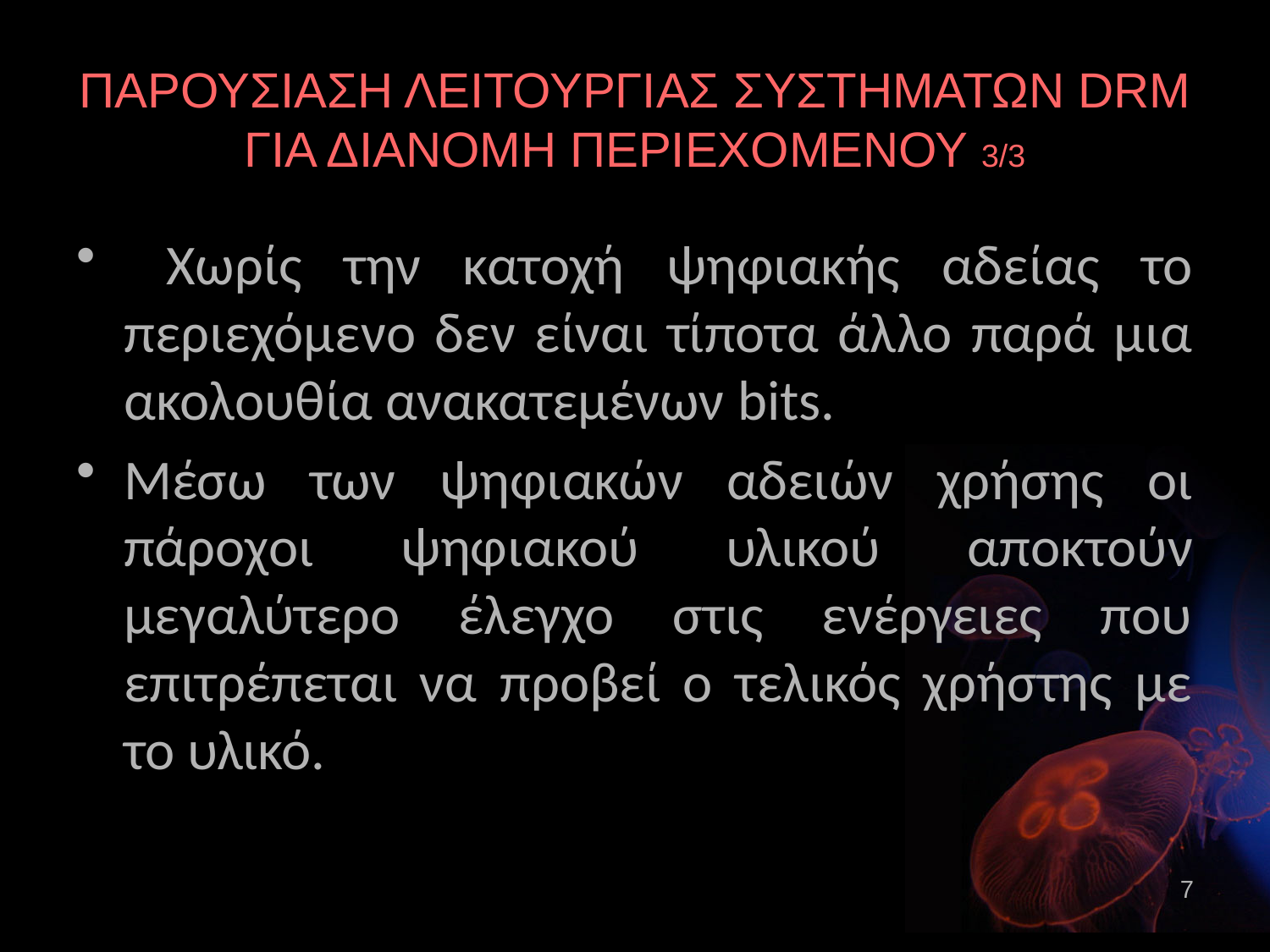

# ΠΑΡΟΥΣΙΑΣΗ ΛΕΙΤΟΥΡΓΙΑΣ ΣΥΣΤΗΜΑΤΩΝ DRM ΓΙΑ ΔΙΑΝΟΜΗ ΠΕΡΙΕΧΟΜΕΝΟΥ 3/3
 Χωρίς την κατοχή ψηφιακής αδείας το περιεχόμενο δεν είναι τίποτα άλλο παρά μια ακολουθία ανακατεμένων bits.
Μέσω των ψηφιακών αδειών χρήσης οι πάροχοι ψηφιακού υλικού αποκτούν μεγαλύτερο έλεγχο στις ενέργειες που επιτρέπεται να προβεί ο τελικός χρήστης με το υλικό.

7